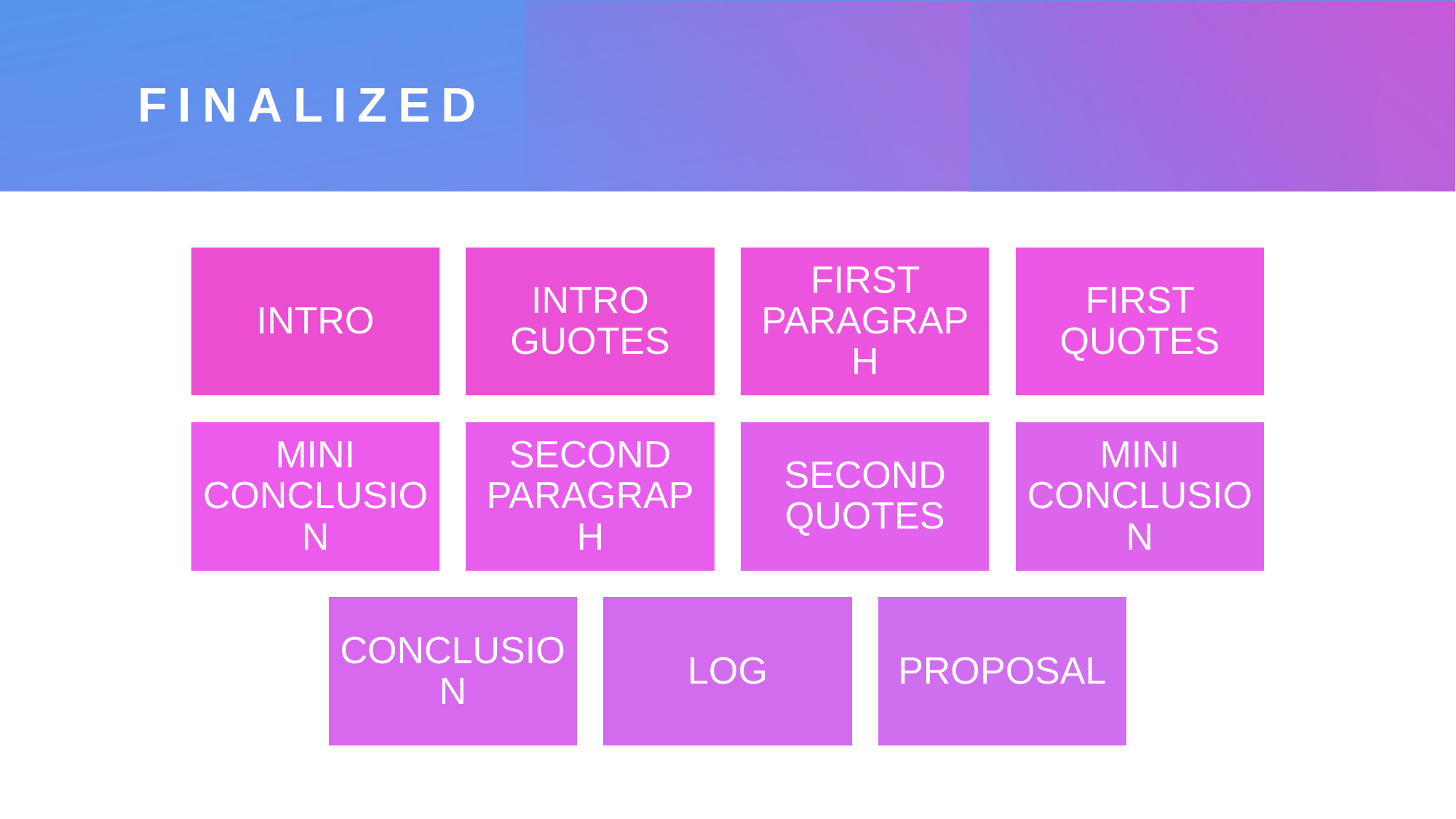

# Finalized
Intro
Intro Guotes
First Paragraph
First Quotes
Mini Conclusion
Second Paragraph
Second Quotes
Mini Conclusion
Conclusion
Log
Proposal